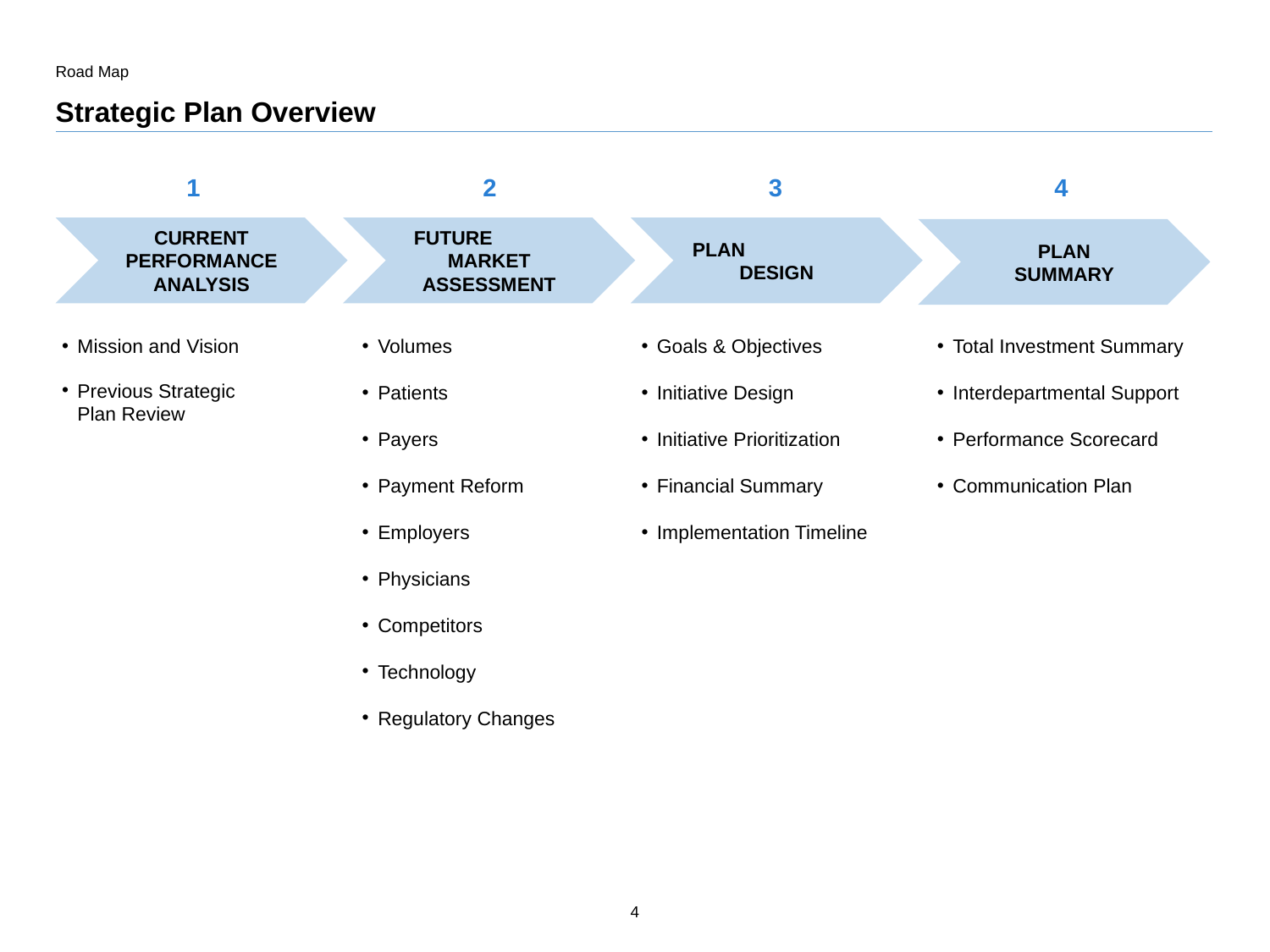

Road Map
# Strategic Plan Overview
1
2
3
4
CURRENT PERFORMANCE
ANALYSIS
FUTURE              MARKET ASSESSMENT
PLAN                      DESIGN
PLAN
SUMMARY
Mission and Vision
Previous Strategic
Plan Review
Goals & Objectives
Initiative Design
Initiative Prioritization
Financial Summary
Implementation Timeline
Total Investment Summary
Interdepartmental Support
Performance Scorecard
Communication Plan

Volumes
Patients
Payers
Payment Reform
Employers
Physicians
Competitors
Technology
Regulatory Changes
4